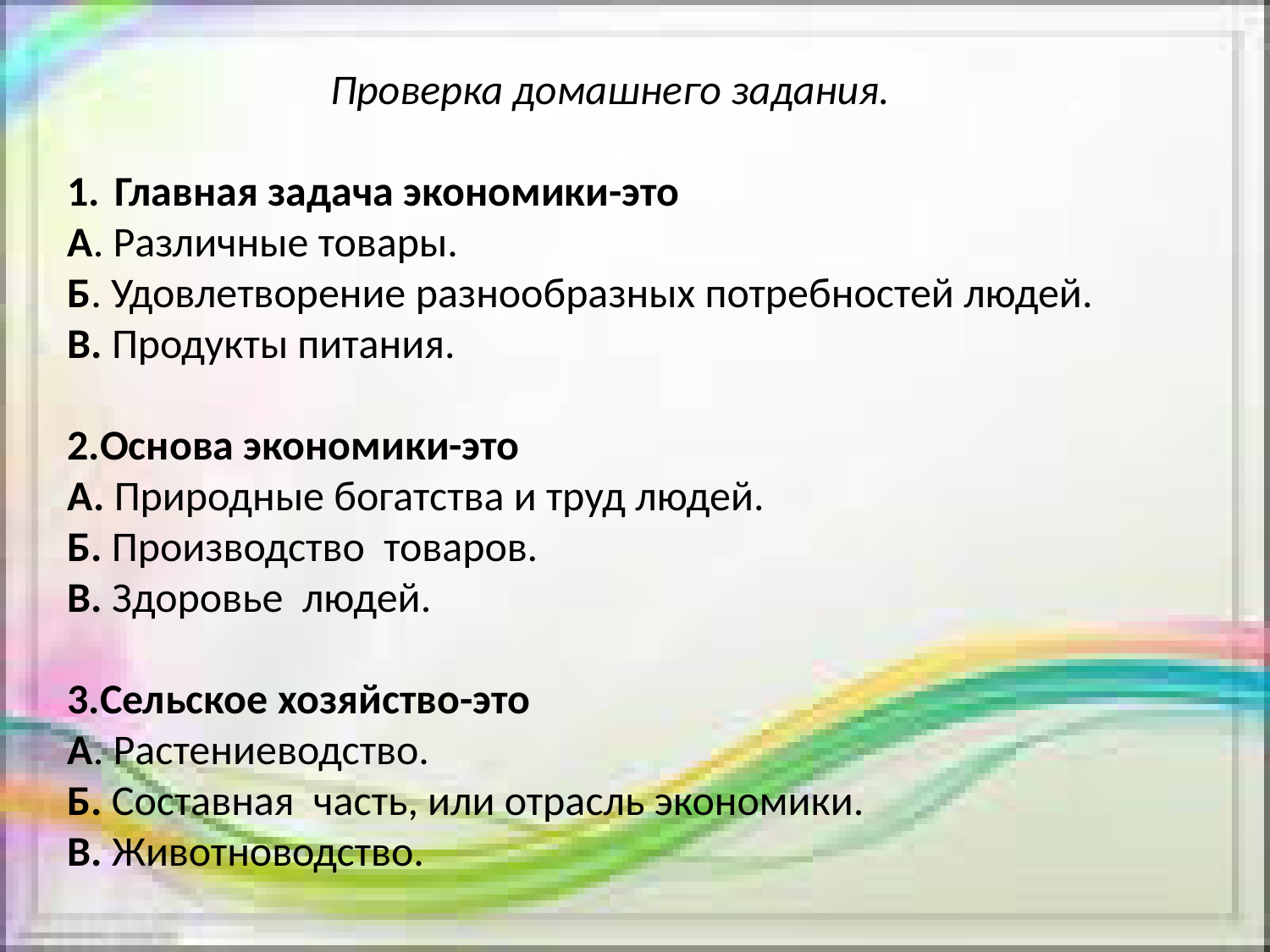

Проверка домашнего задания.

Главная задача экономики-это
А. Различные товары.
Б. Удовлетворение разнообразных потребностей людей.
В. Продукты питания.

2.Основа экономики-это
А. Природные богатства и труд людей.
Б. Производство  товаров.
В. Здоровье  людей.

3.Сельское хозяйство-это
А. Растениеводство.
Б. Составная  часть, или отрасль экономики.
В. Животноводство.